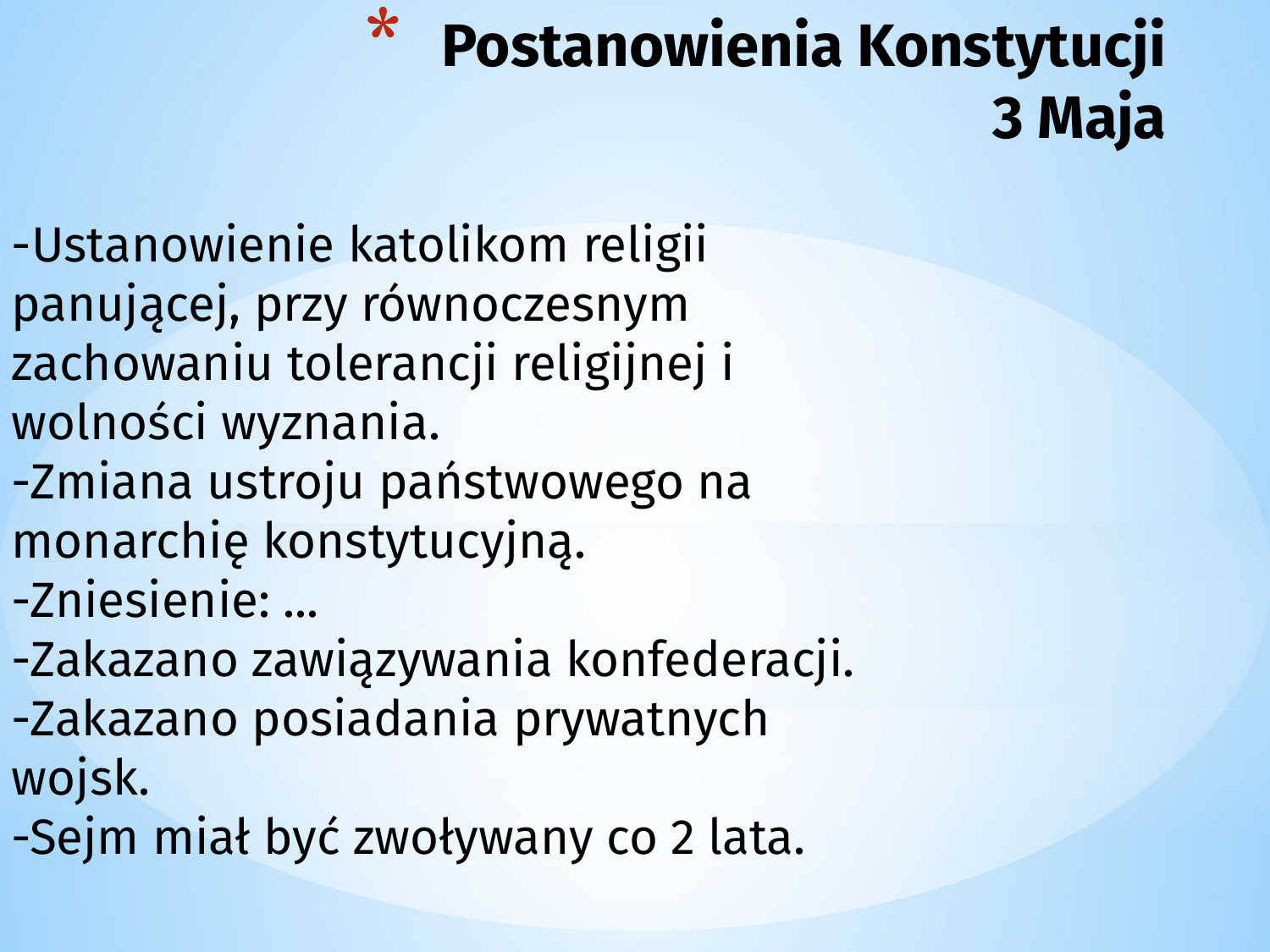

# Postanowienia Konstytucji 3 Maja
-Ustanowienie katolikom religii panującej, przy równoczesnym zachowaniu tolerancji religijnej i wolności wyznania.
-Zmiana ustroju państwowego na monarchię konstytucyjną.
-Zniesienie: ...
-Zakazano zawiązywania konfederacji.
-Zakazano posiadania prywatnych wojsk.
-Sejm miał być zwoływany co 2 lata.